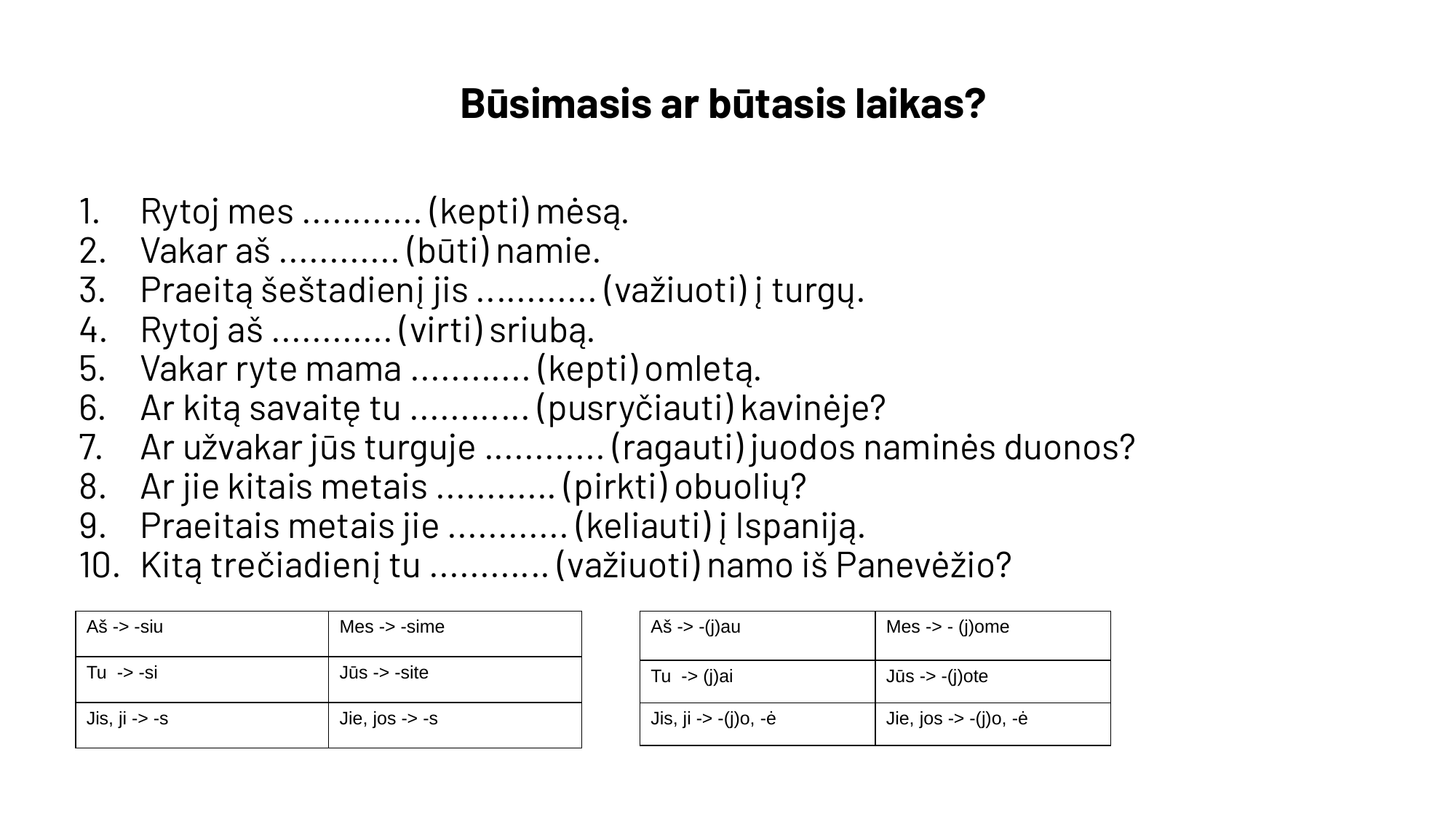

# Būsimasis ar būtasis laikas?
Rytoj mes ............ (kepti) mėsą.
Vakar aš ............ (būti) namie.
Praeitą šeštadienį jis ............ (važiuoti) į turgų.
Rytoj aš ............ (virti) sriubą.
Vakar ryte mama ............ (kepti) omletą.
Ar kitą savaitę tu ............ (pusryčiauti) kavinėje?
Ar užvakar jūs turguje ............ (ragauti) juodos naminės duonos?
Ar jie kitais metais ............ (pirkti) obuolių?
Praeitais metais jie ............ (keliauti) į Ispaniją.
Kitą trečiadienį tu ............ (važiuoti) namo iš Panevėžio?

| Aš -> -siu​ | Mes -> -sime​ |
| --- | --- |
| Tu  -> -si​ | Jūs -> -site​ |
| Jis, ji -> -s​ | Jie, jos -> -s​ |
| Aš -> -(j)au​ | Mes -> - (j)ome​ |
| --- | --- |
| Tu  -> (j)ai​ | Jūs -> -(j)ote​ |
| Jis, ji -> -(j)o, -ė​ | Jie, jos -> -(j)o, -ė​ |